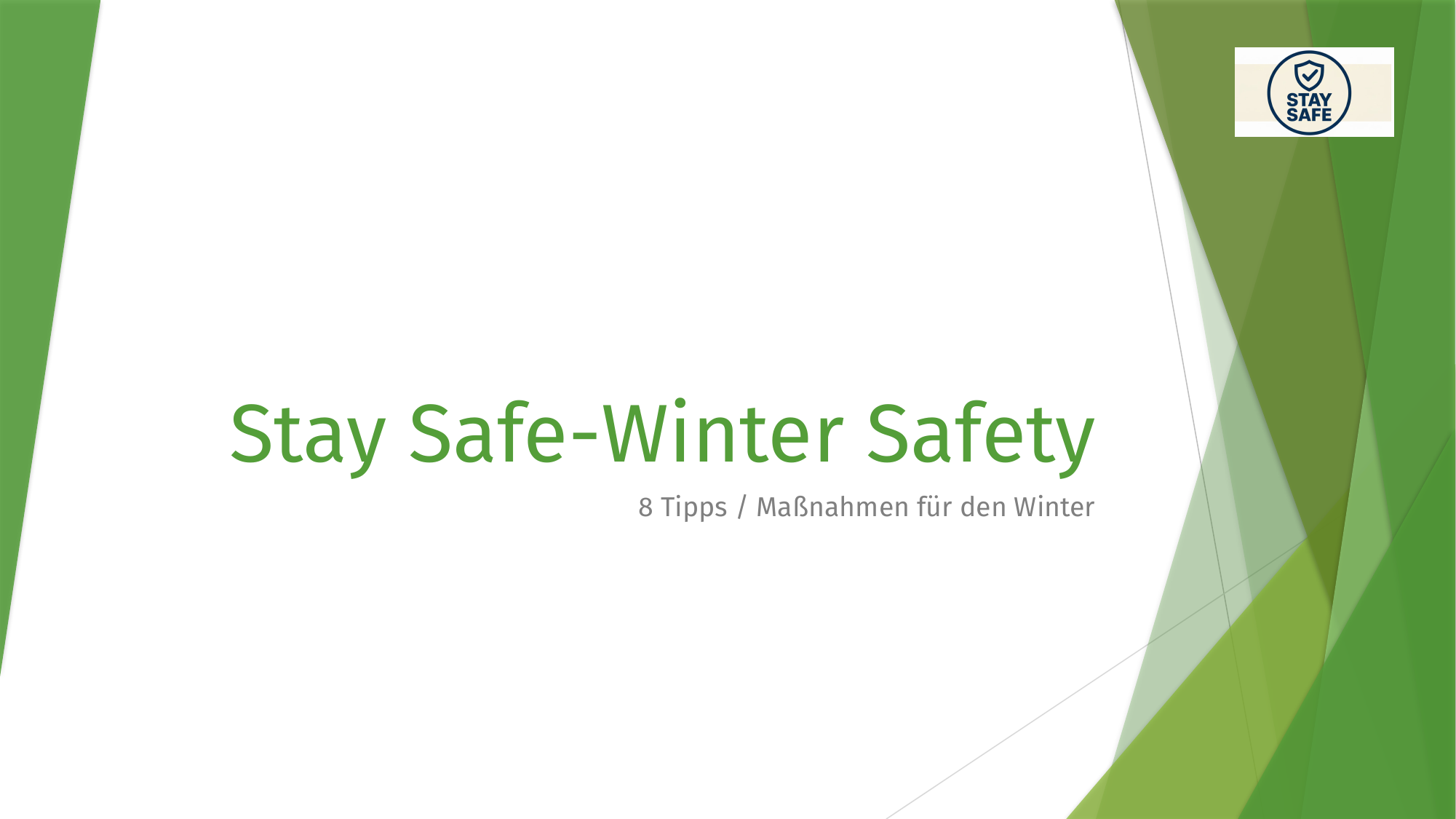

# Stay Safe-Winter Safety
8 Tipps / Maßnahmen für den Winter